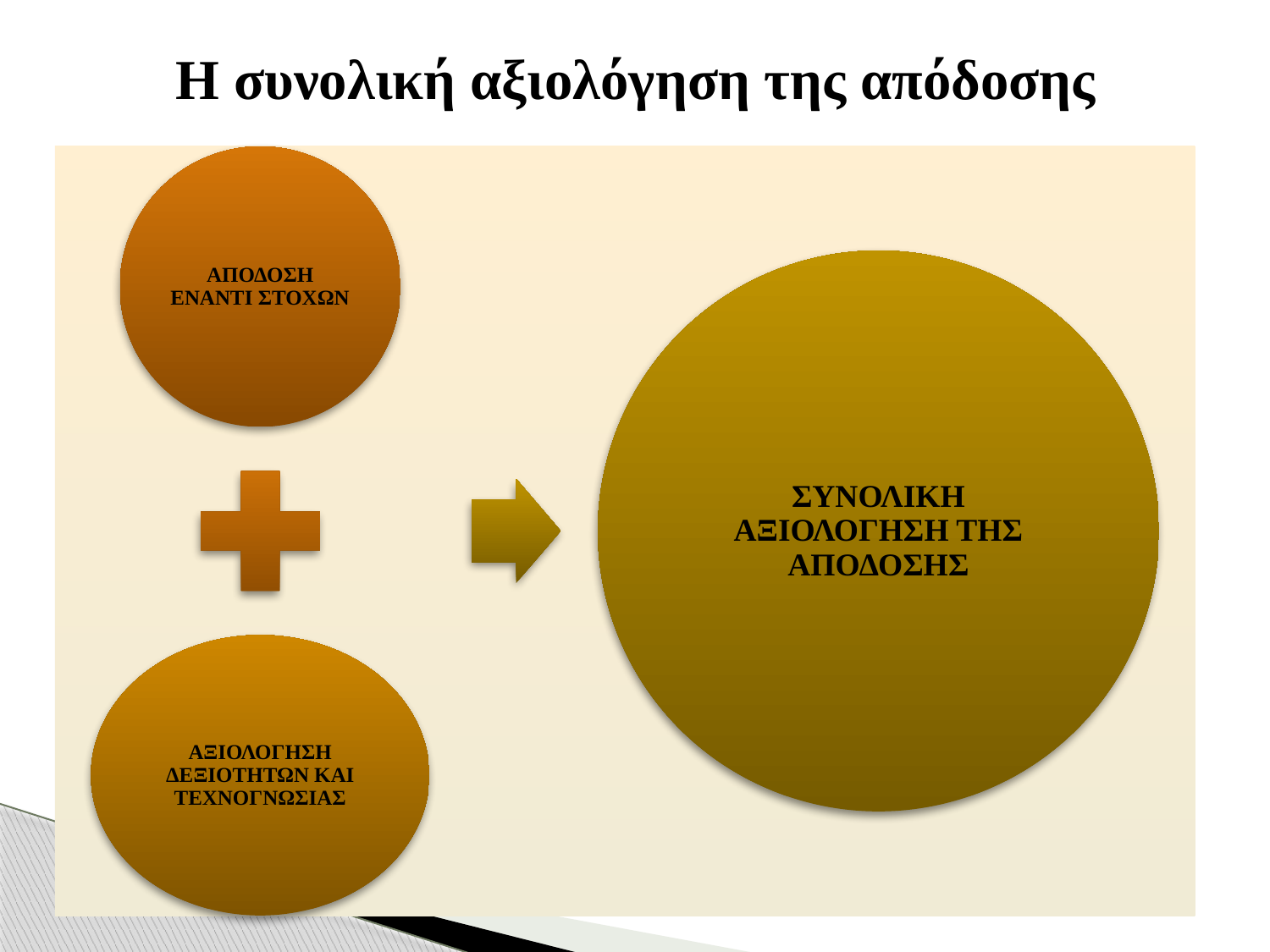

# Η συνολική αξιολόγηση της απόδοσης
ΑΠΟΔΟΣΗ ΕΝΑΝΤΙ ΣΤΟΧΩΝ

ΑΞΙΟΛΟΓΗΣΗ ΔΕΞΙΟΤΗΤΩΝ ΚΑΙ ΤΕΧΝΟΓΝΩΣΙΑΣ

ΣΥΝΟΛΙΚΗ ΑΞΙΟΛΟΓΗΣΗ ΤΗΣ ΑΠΟΔΟΣΗΣ